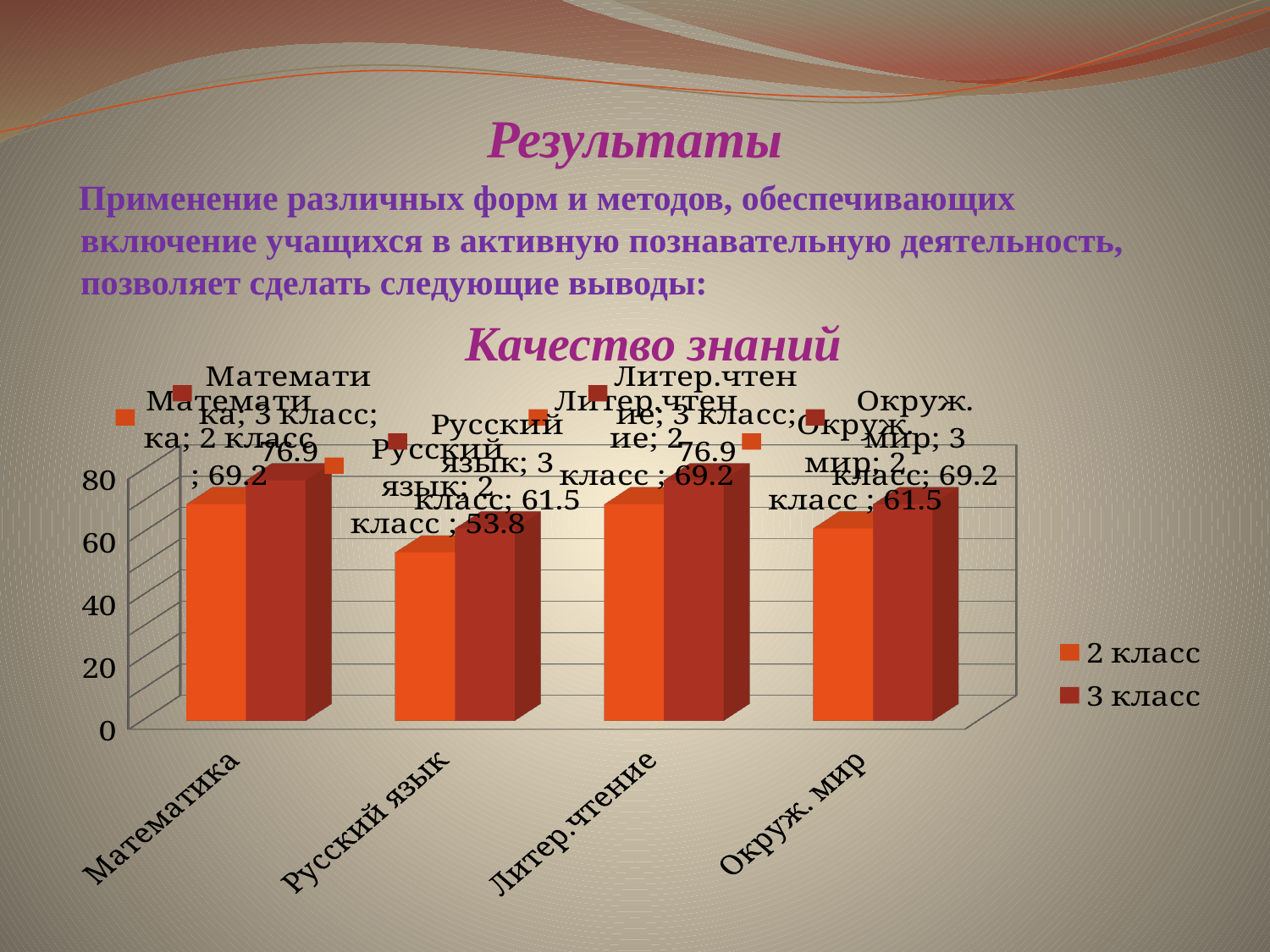

# Результаты
    Применение различных форм и методов, обеспечивающих включение учащихся в активную познавательную деятельность, позволяет сделать следующие выводы:
        Качество знаний

[unsupported chart]